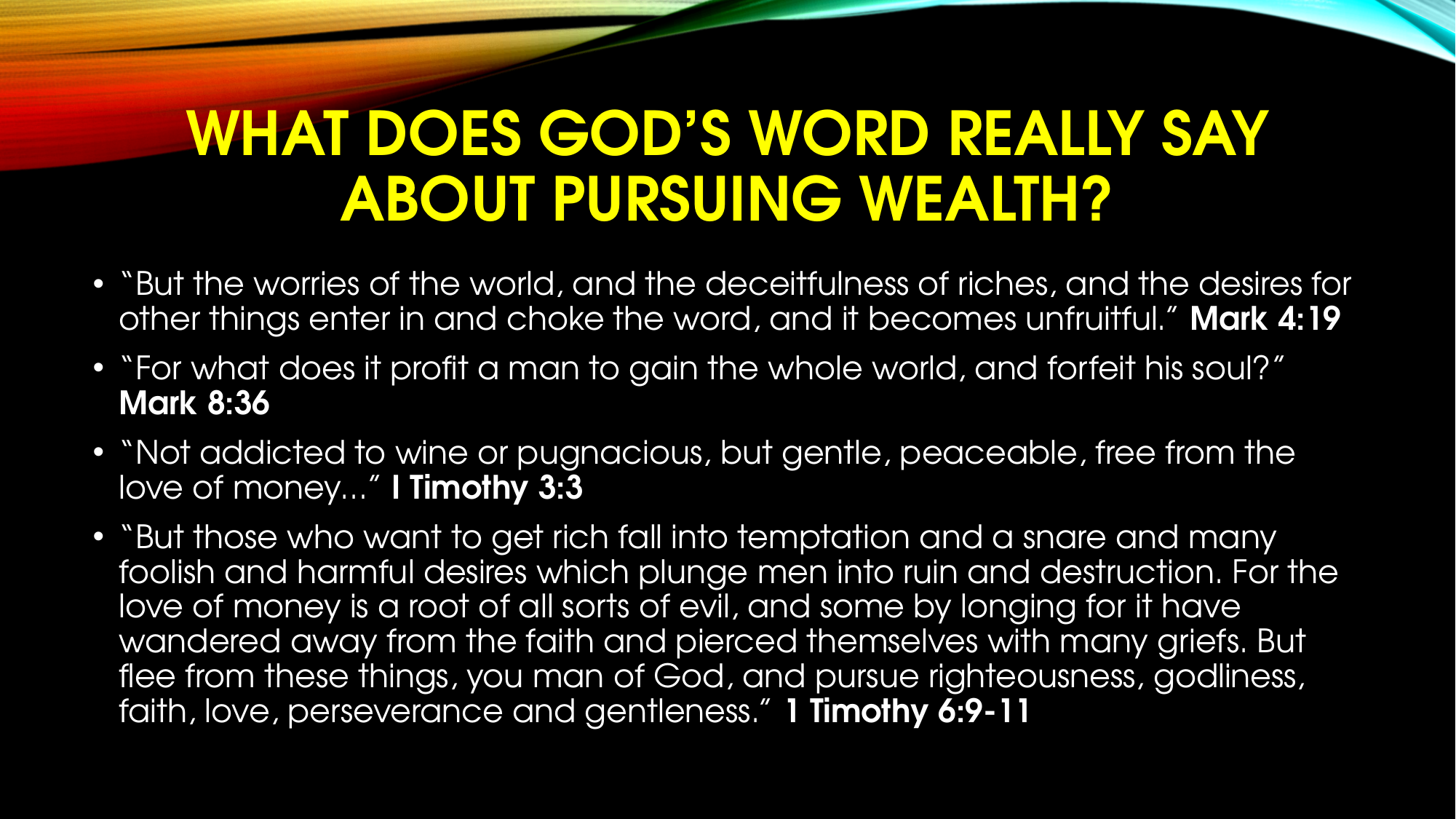

# What does God’s word really say about pursuing wealth?
“But the worries of the world, and the deceitfulness of riches, and the desires for other things enter in and choke the word, and it becomes unfruitful.” Mark 4:19
“For what does it profit a man to gain the whole world, and forfeit his soul?” Mark 8:36
“Not addicted to wine or pugnacious, but gentle, peaceable, free from the love of money…” I Timothy 3:3
“But those who want to get rich fall into temptation and a snare and many foolish and harmful desires which plunge men into ruin and destruction. For the love of money is a root of all sorts of evil, and some by longing for it have wandered away from the faith and pierced themselves with many griefs. But flee from these things, you man of God, and pursue righteousness, godliness, faith, love, perseverance and gentleness.” 1 Timothy 6:9-11